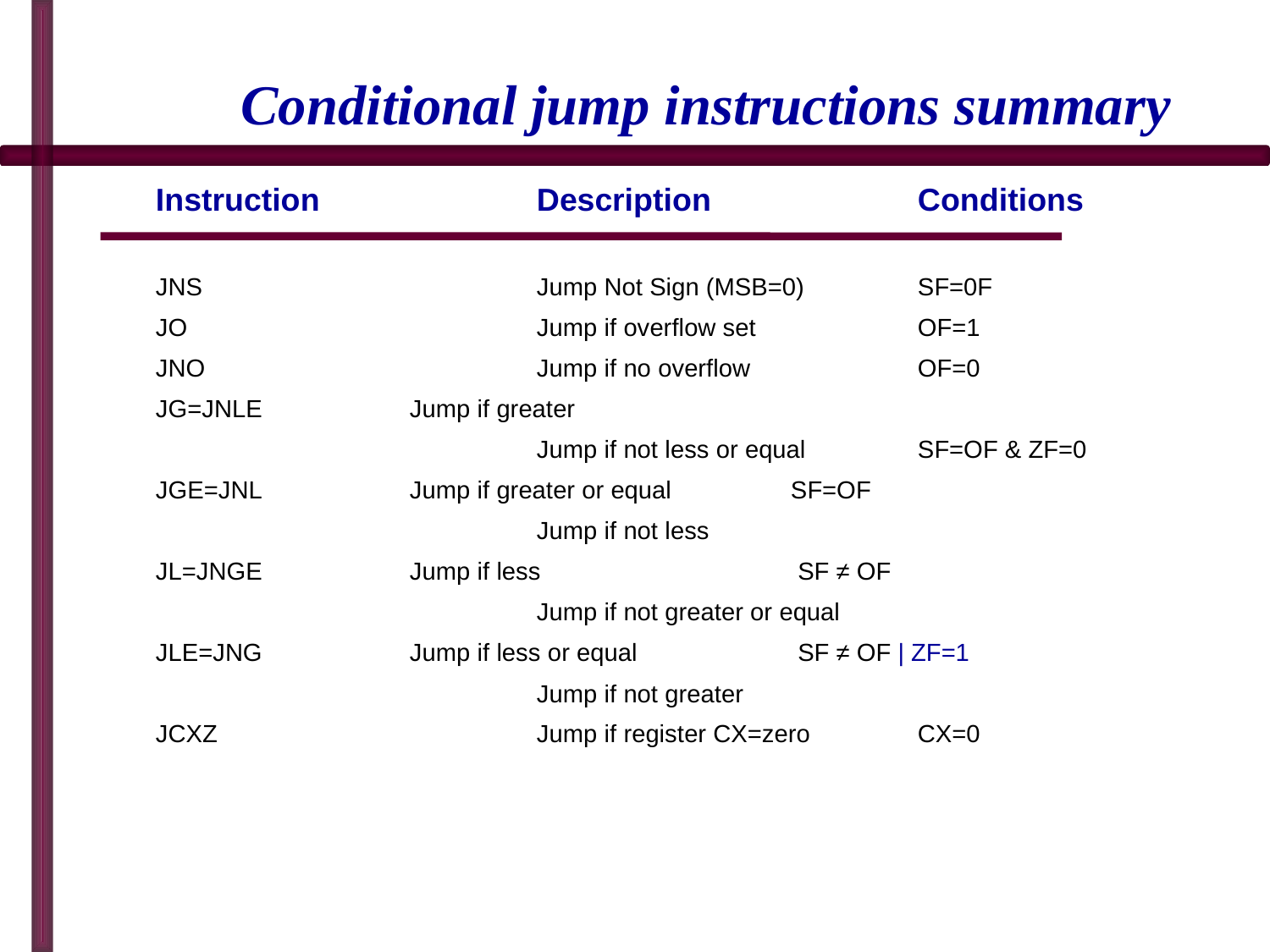

# Conditional jump instructions summary
	Instruction		Description		Conditions

	JNS			Jump Not Sign (MSB=0) 	SF=0F
	JO 			Jump if overflow set 		OF=1
	JNO			Jump if no overflow                   	OF=0
	JG=JNLE 		Jump if greater
             			Jump if not less or equal          	SF=OF & ZF=0
	JGE=JNL		Jump if greater or equal 	SF=OF
              			Jump if not less
	JL=JNGE		Jump if less 		 SF ≠ OF
              			Jump if not greater or equal
 	JLE=JNG 		Jump if less or equal 		 SF ≠ OF | ZF=1
              			Jump if not greater
 	JCXZ			Jump if register CX=zero         	CX=0